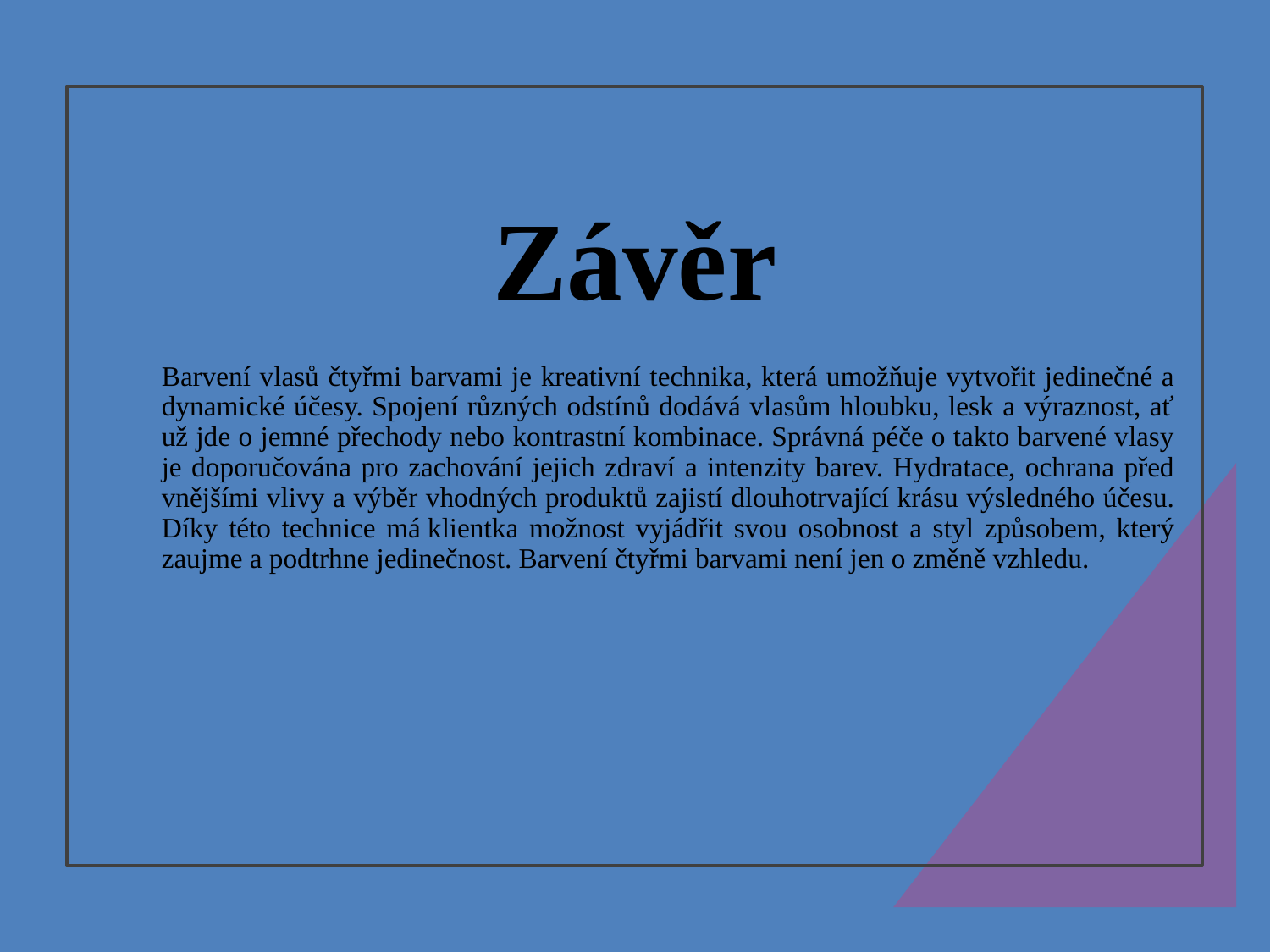

Závěr
Barvení vlasů čtyřmi barvami je kreativní technika, která umožňuje vytvořit jedinečné a dynamické účesy. Spojení různých odstínů dodává vlasům hloubku, lesk a výraznost, ať už jde o jemné přechody nebo kontrastní kombinace. Správná péče o takto barvené vlasy je doporučována pro zachování jejich zdraví a intenzity barev. Hydratace, ochrana před vnějšími vlivy a výběr vhodných produktů zajistí dlouhotrvající krásu výsledného účesu. Díky této technice má klientka možnost vyjádřit svou osobnost a styl způsobem, který zaujme a podtrhne jedinečnost. Barvení čtyřmi barvami není jen o změně vzhledu.